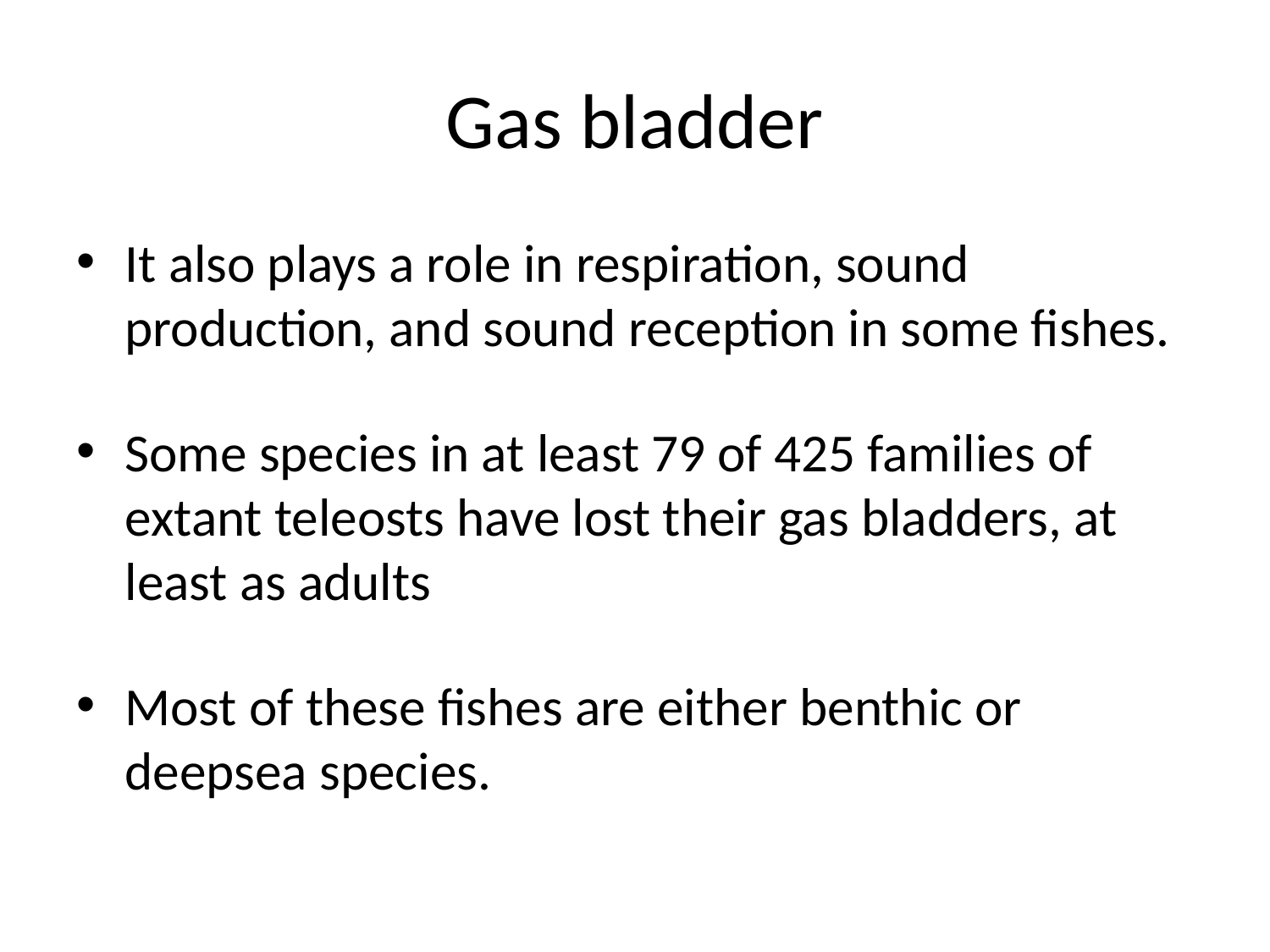

# Gas bladder
It also plays a role in respiration, sound production, and sound reception in some fishes.
Some species in at least 79 of 425 families of extant teleosts have lost their gas bladders, at least as adults
Most of these fishes are either benthic or deepsea species.